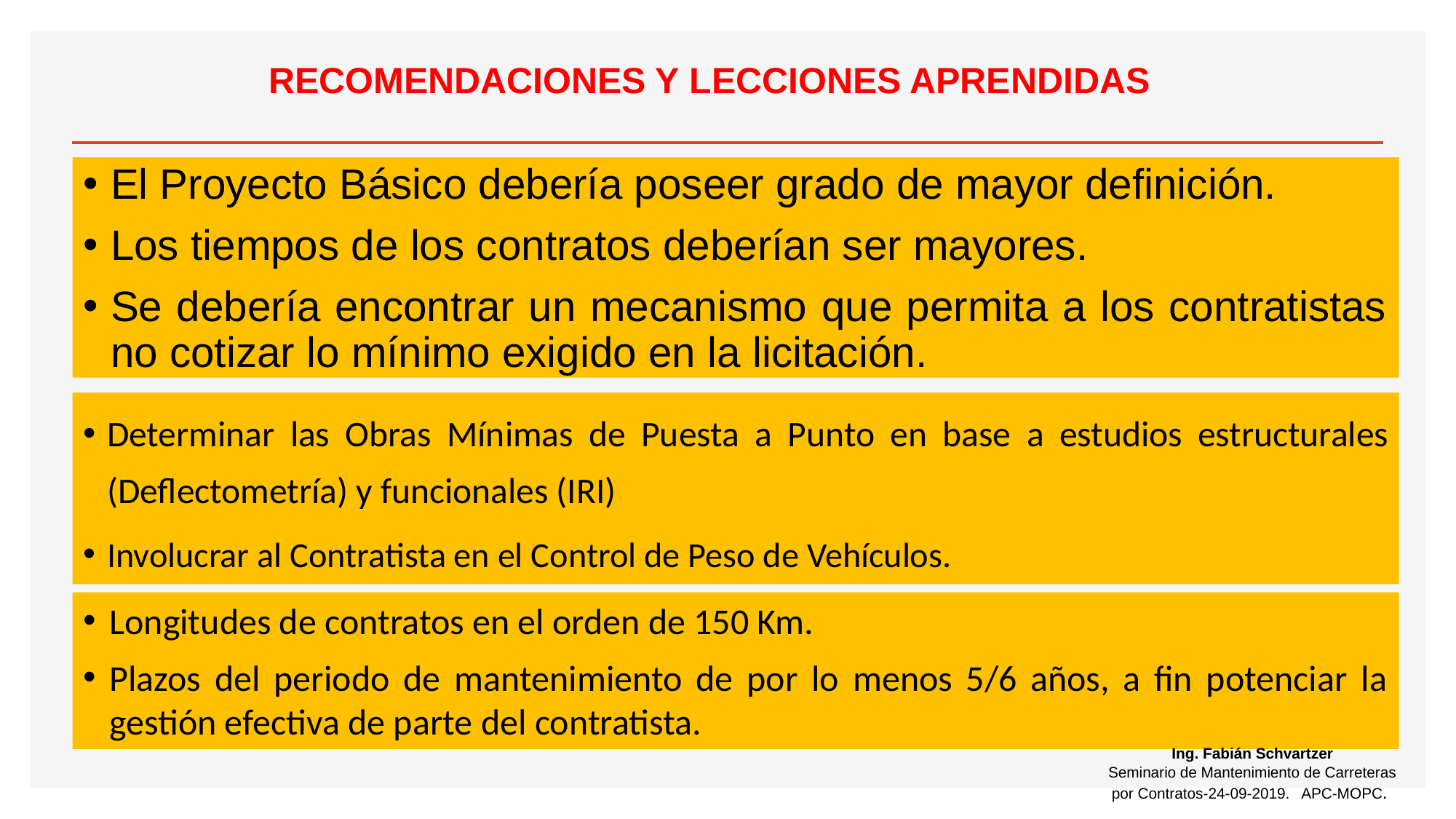

RECOMENDACIONES Y LECCIONES APRENDIDAS
El Proyecto Básico debería poseer grado de mayor definición.
Los tiempos de los contratos deberían ser mayores.
Se debería encontrar un mecanismo que permita a los contratistas no cotizar lo mínimo exigido en la licitación.

Determinar las Obras Mínimas de Puesta a Punto en base a estudios estructurales (Deflectometría) y funcionales (IRI)
Involucrar al Contratista en el Control de Peso de Vehículos.

Longitudes de contratos en el orden de 150 Km.
Plazos del periodo de mantenimiento de por lo menos 5/6 años, a fin potenciar la gestión efectiva de parte del contratista.

Ing. Fabián Schvartzer
Seminario de Mantenimiento de Carreteras por Contratos-24-09-2019.   APC-MOPC.